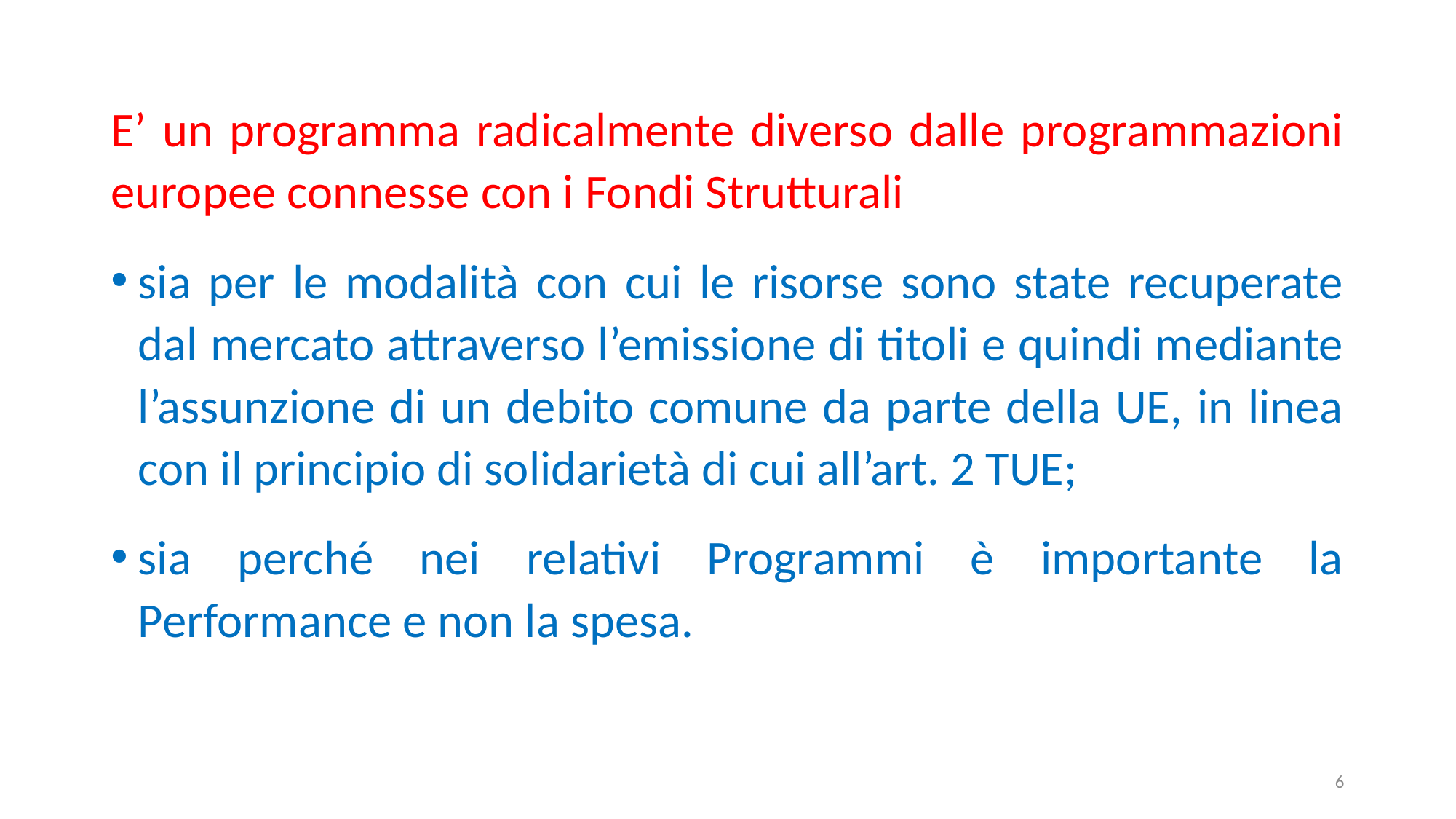

E’ un programma radicalmente diverso dalle programmazioni europee connesse con i Fondi Strutturali
sia per le modalità con cui le risorse sono state recuperate dal mercato attraverso l’emissione di titoli e quindi mediante l’assunzione di un debito comune da parte della UE, in linea con il principio di solidarietà di cui all’art. 2 TUE;
sia perché nei relativi Programmi è importante la Performance e non la spesa.
6